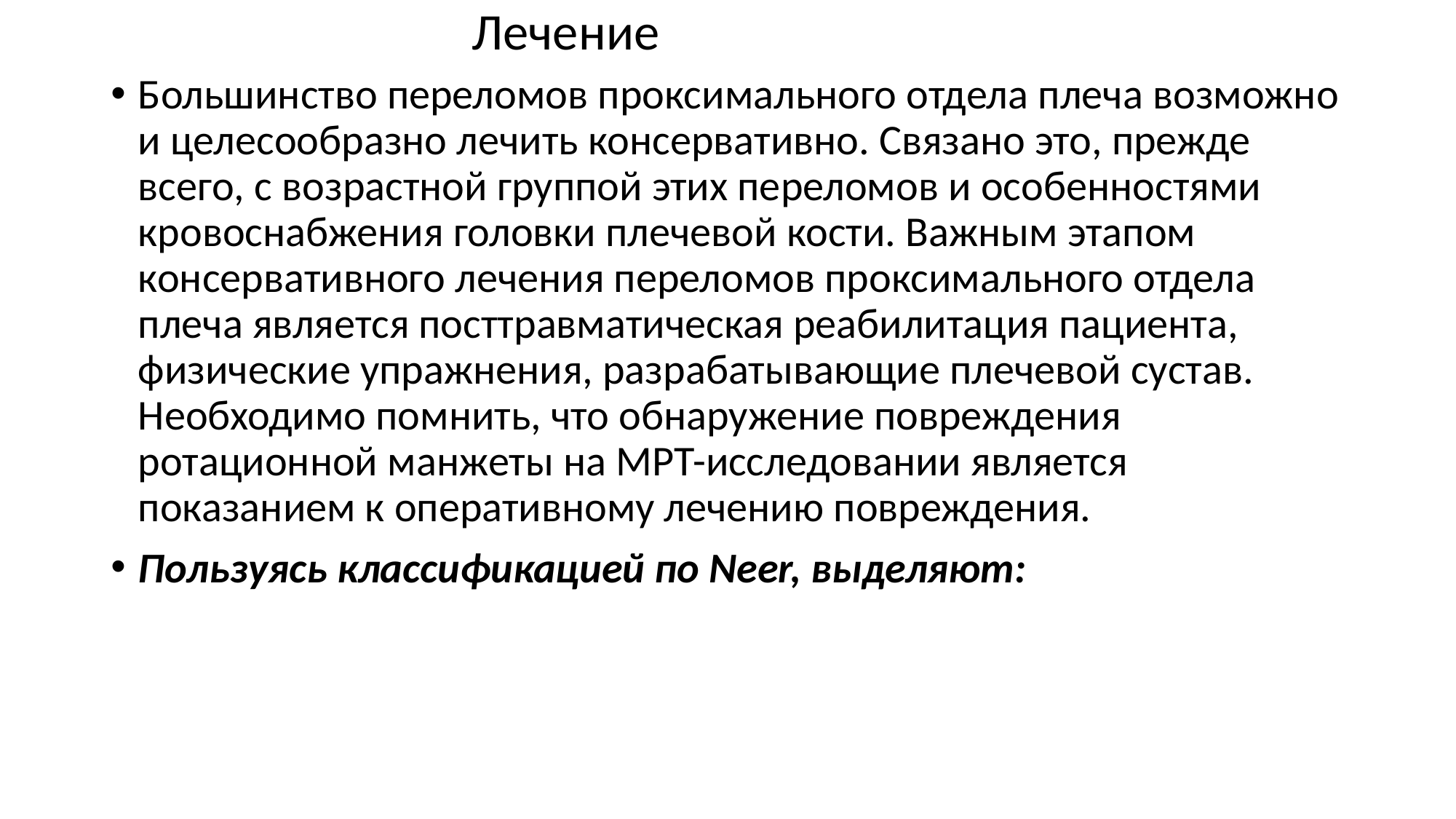

# Лечение
Большинство переломов проксимального отдела плеча возможно и целесообразно лечить консервативно. Связано это, прежде всего, с возрастной группой этих переломов и особенностями кровоснабжения головки плечевой кости. Важным этапом консервативного лечения переломов проксимального отдела плеча является посттравматическая реабилитация пациента, физические упражнения, разрабатывающие плечевой сустав. Необходимо помнить, что обнаружение повреждения ротационной манжеты на МРТ-исследовании является показанием к оперативному лечению повреждения.
Пользуясь классификацией по Neer, выделяют: